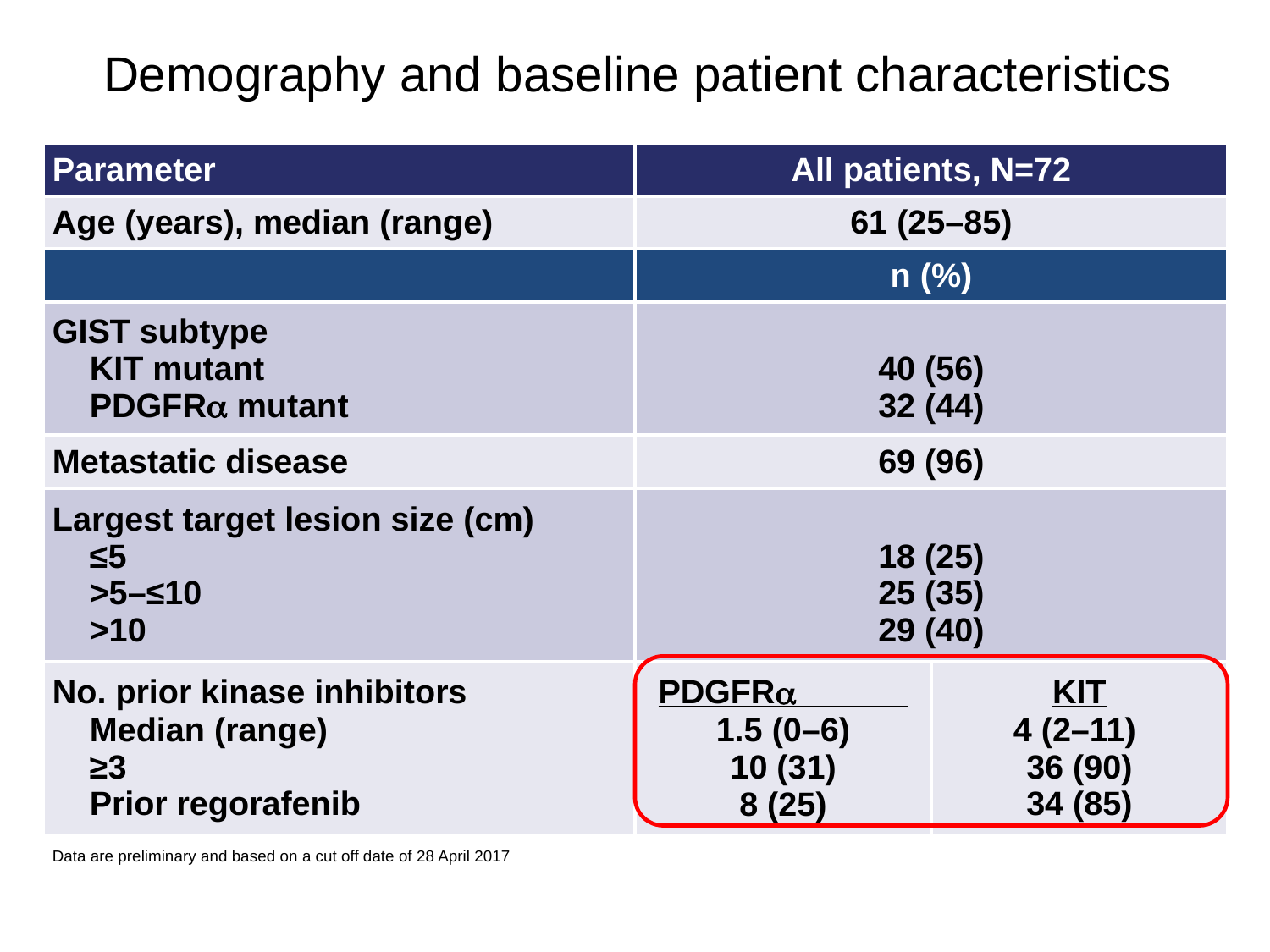

# Demography and baseline patient characteristics
| Parameter | All patients, N=72 |  |
| --- | --- | --- |
| Age (years), median (range) | 61 (25–85) |  |
|  | n (%) |  |
| GIST subtype KIT mutant PDGFRα mutant | 40 (56) 32 (44) |  |
| Metastatic disease | 69 (96) |  |
| Largest target lesion size (cm) ≤5 >5–≤10 >10 | 18 (25) 25 (35) 29 (40) |  |
| No. prior kinase inhibitors Median (range) ≥3 Prior regorafenib | PDGFRα 1.5 (0–6) 10 (31) 8 (25) | KIT 4 (2–11) 36 (90) 34 (85) |

Data are preliminary and based on a cut off date of 28 April 2017